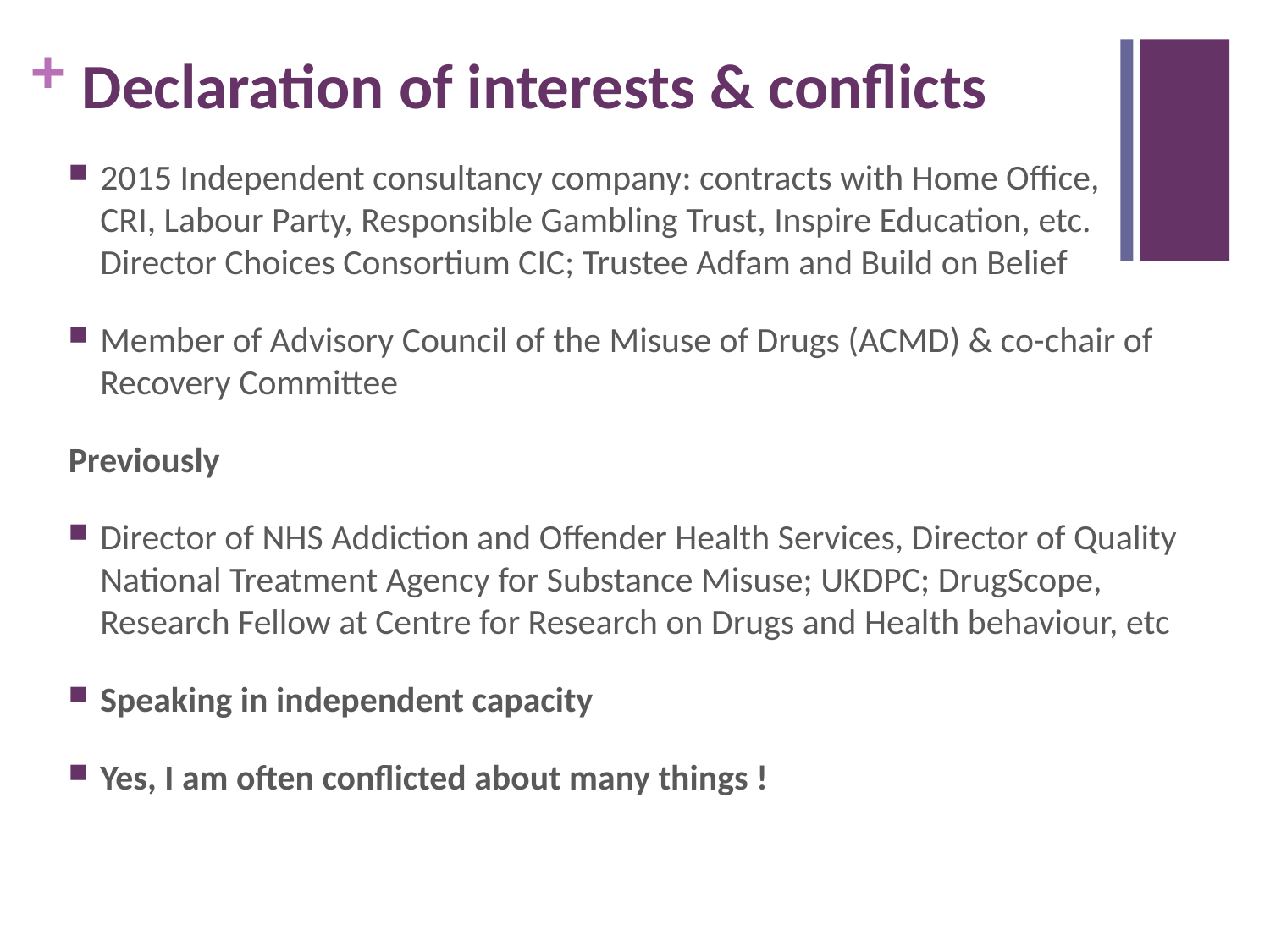

# Declaration of interests & conflicts
2015 Independent consultancy company: contracts with Home Office,               CRI, Labour Party, Responsible Gambling Trust, Inspire Education, etc.   Director Choices Consortium CIC; Trustee Adfam and Build on Belief
Member of Advisory Council of the Misuse of Drugs (ACMD) & co-chair of Recovery Committee
Previously
Director of NHS Addiction and Offender Health Services, Director of Quality National Treatment Agency for Substance Misuse; UKDPC; DrugScope, Research Fellow at Centre for Research on Drugs and Health behaviour, etc
Speaking in independent capacity
Yes, I am often conflicted about many things !